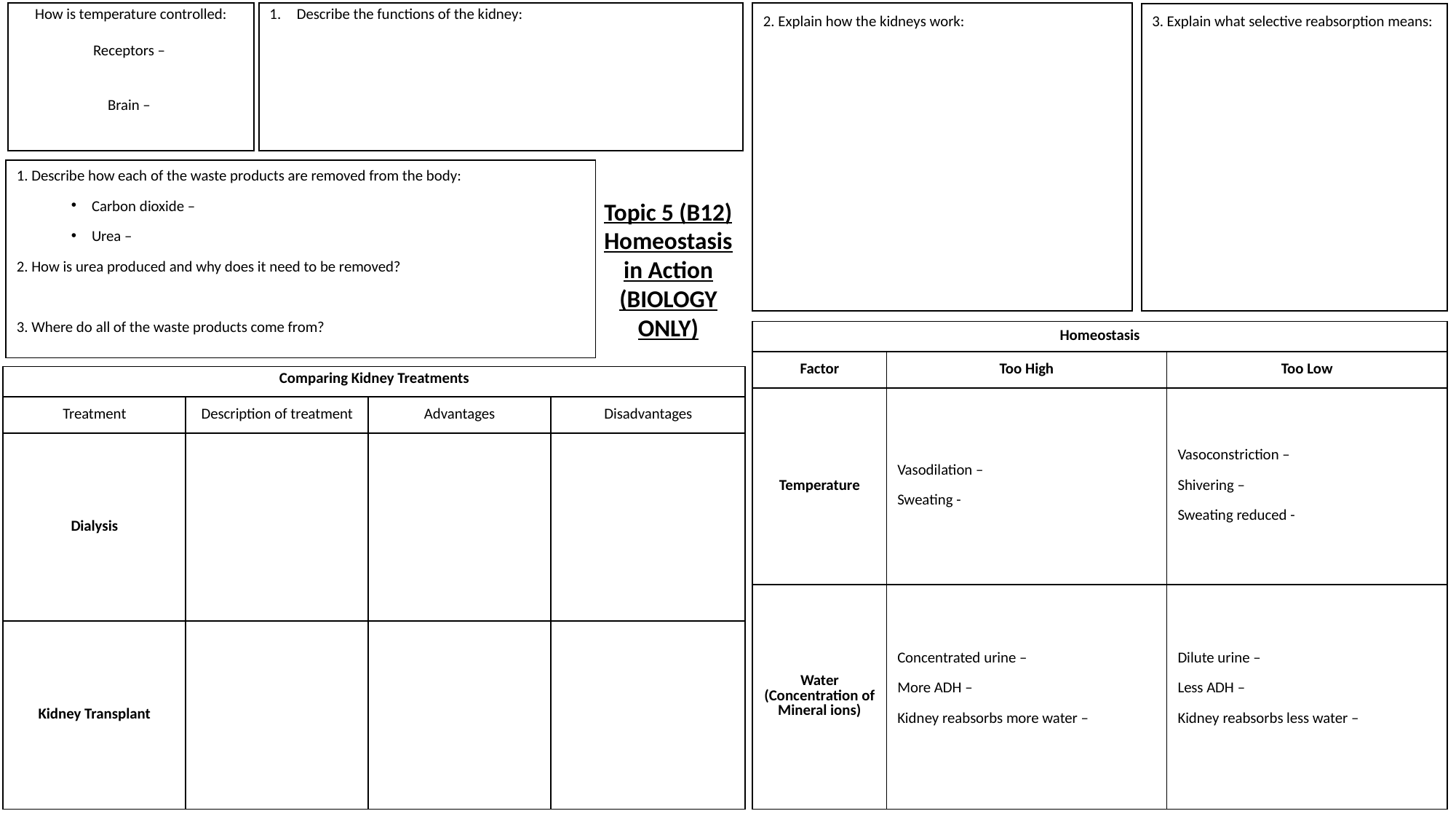

2. Explain how the kidneys work:

How is temperature controlled:

Receptors –

Brain –

Describe the functions of the kidney:

3. Explain what selective reabsorption means:

1. Describe how each of the waste products are removed from the body:
Carbon dioxide –
Urea –
2. How is urea produced and why does it need to be removed?

3. Where do all of the waste products come from?

Topic 5 (B12) Homeostasis in Action (BIOLOGY ONLY)
| Homeostasis |  |  |
| --- | --- | --- |
| Factor | Too High | Too Low |
| Temperature | Vasodilation – Sweating - | Vasoconstriction – Shivering – Sweating reduced - |
| Water (Concentration of Mineral ions) | Concentrated urine – More ADH – Kidney reabsorbs more water – | Dilute urine – Less ADH – Kidney reabsorbs less water – |
| Comparing Kidney Treatments |  |  |  |
| --- | --- | --- | --- |
| Treatment | Description of treatment | Advantages | Disadvantages |
| Dialysis |  |  |  |
| Kidney Transplant |  |  |  |